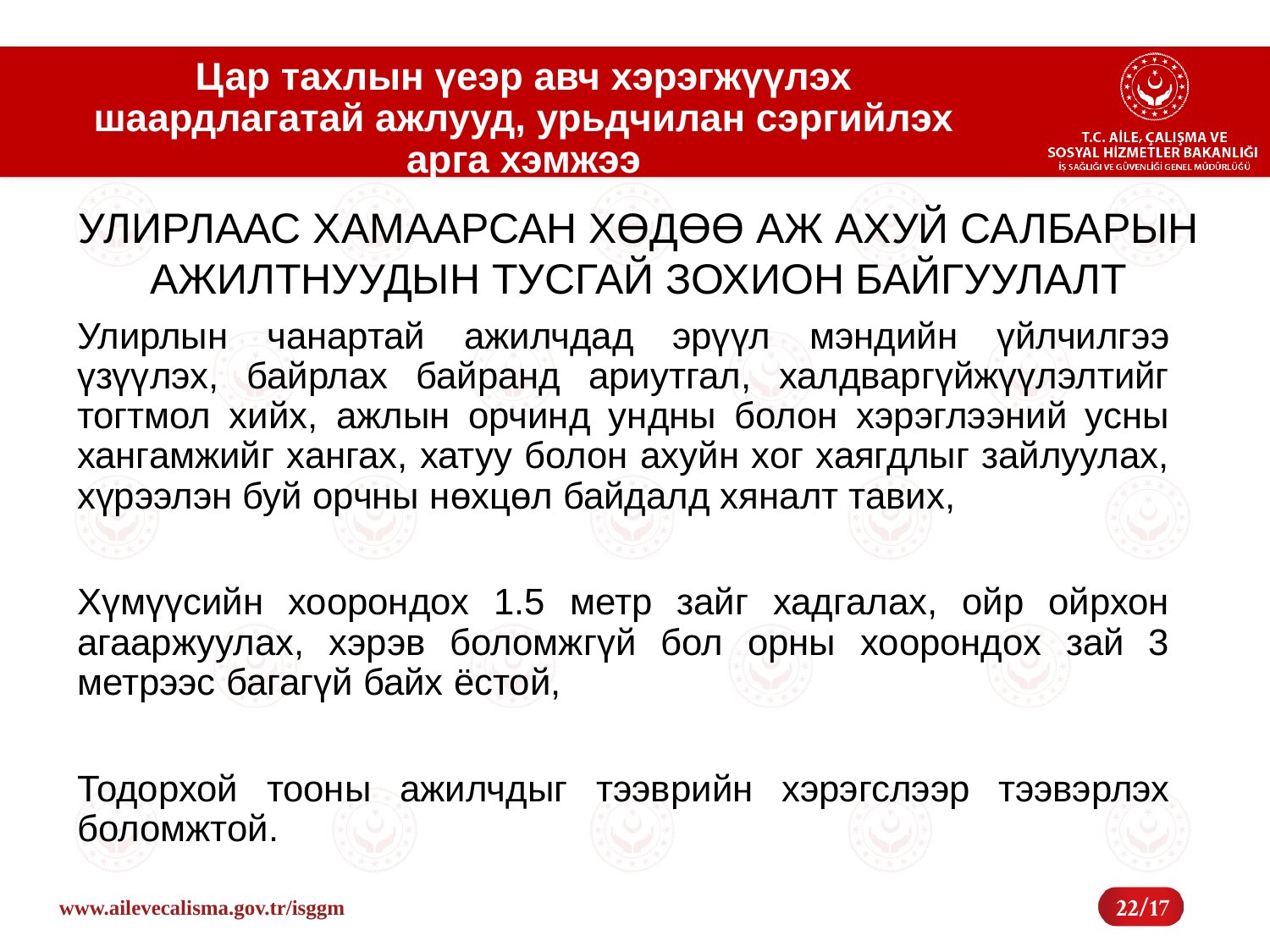

# Цар тахлын үеэр авч хэрэгжүүлэх шаардлагатай ажлууд, урьдчилан сэргийлэх арга хэмжээ
УЛИРЛААС ХАМААРСАН ХӨДӨӨ АЖ АХУЙ САЛБАРЫН АЖИЛТНУУДЫН ТУСГАЙ ЗОХИОН БАЙГУУЛАЛТ
Улирлын чанартай ажилчдад эрүүл мэндийн үйлчилгээ үзүүлэх, байрлах байранд ариутгал, халдваргүйжүүлэлтийг тогтмол хийх, ажлын орчинд ундны болон хэрэглээний усны хангамжийг хангах, хатуу болон ахуйн хог хаягдлыг зайлуулах, хүрээлэн буй орчны нөхцөл байдалд хяналт тавих,

Хүмүүсийн хоорондох 1.5 метр зайг хадгалах, ойр ойрхон агааржуулах, хэрэв боломжгүй бол орны хоорондох зай 3 метрээс багагүй байх ёстой,

Тодорхой тооны ажилчдыг тээврийн хэрэгслээр тээвэрлэх боломжтой.
22/17